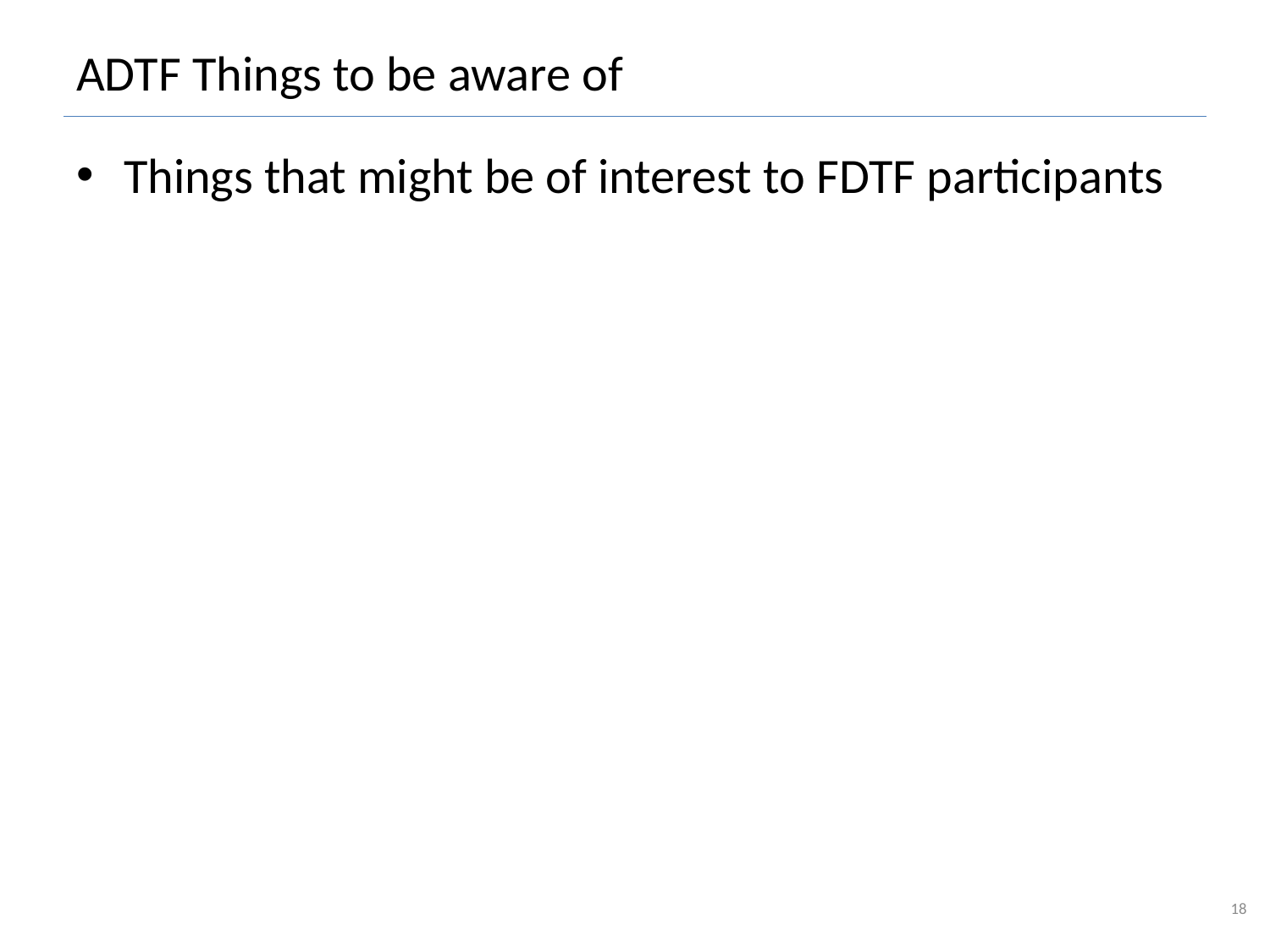

# ADTF Things to be aware of
Things that might be of interest to FDTF participants

18